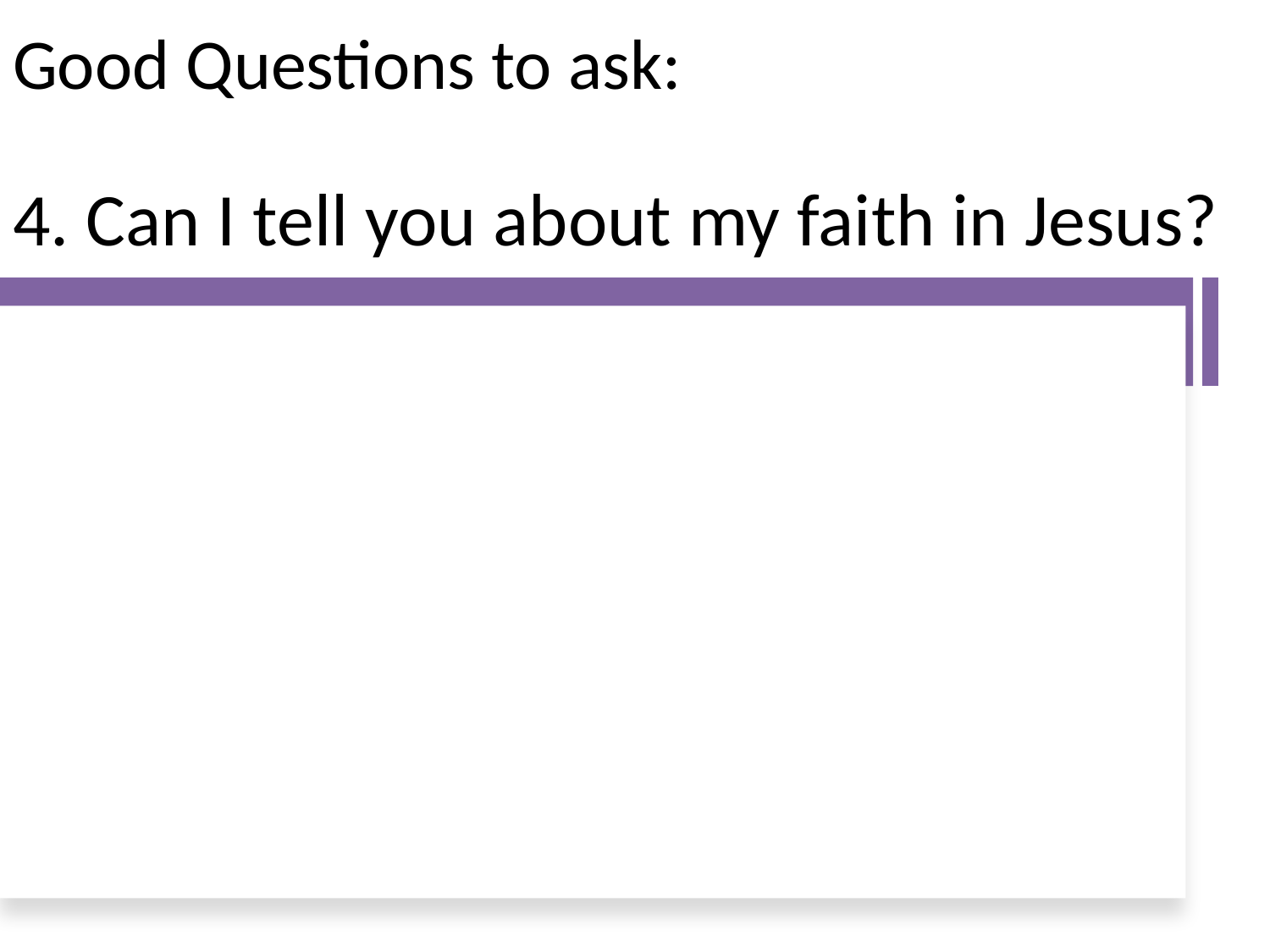

# Good Questions to ask: 4. Can I tell you about my faith in Jesus?